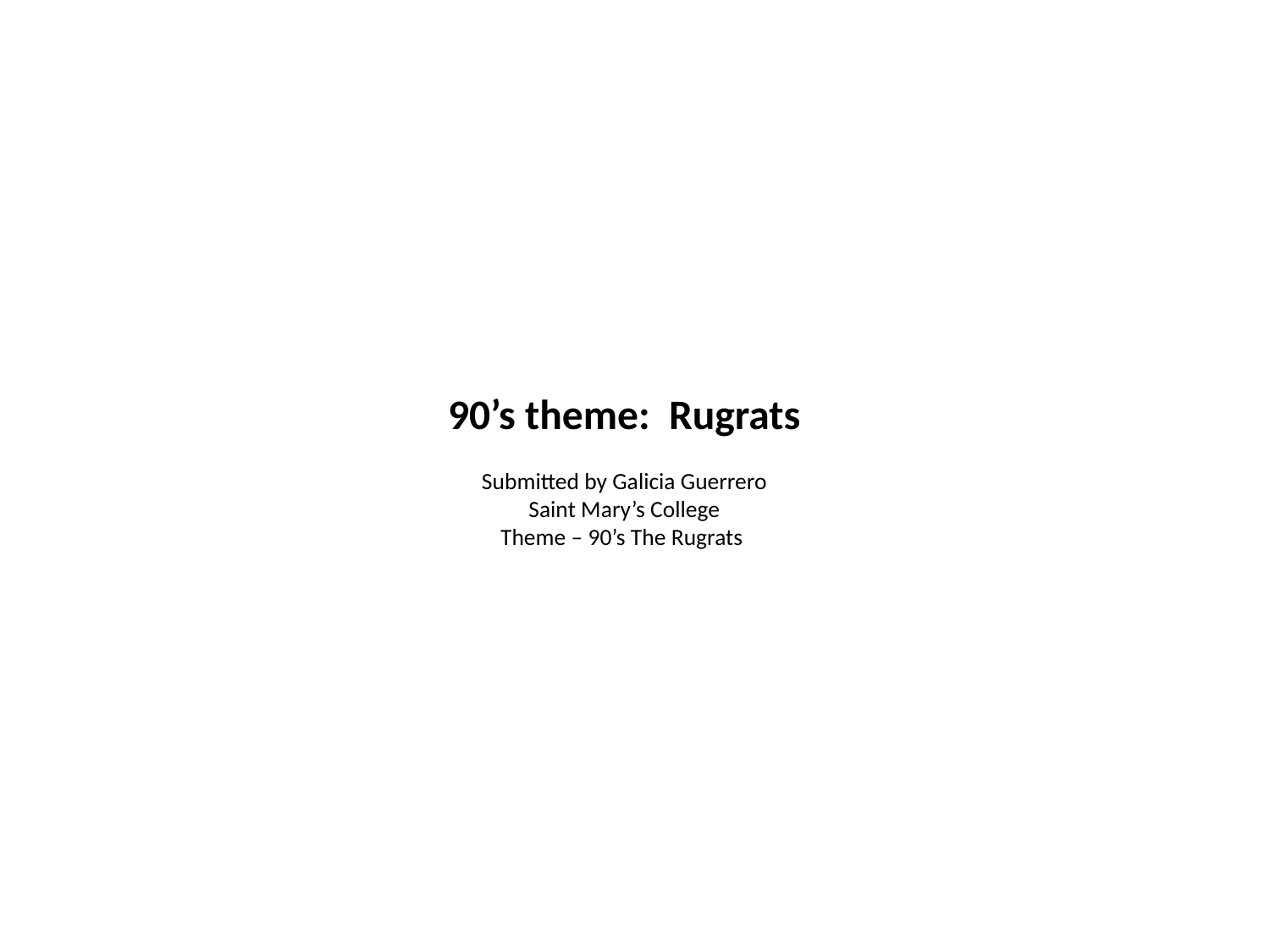

# 90’s theme:  Rugrats Submitted by Galicia Guerrero Saint Mary’s College Theme – 90’s The Rugrats